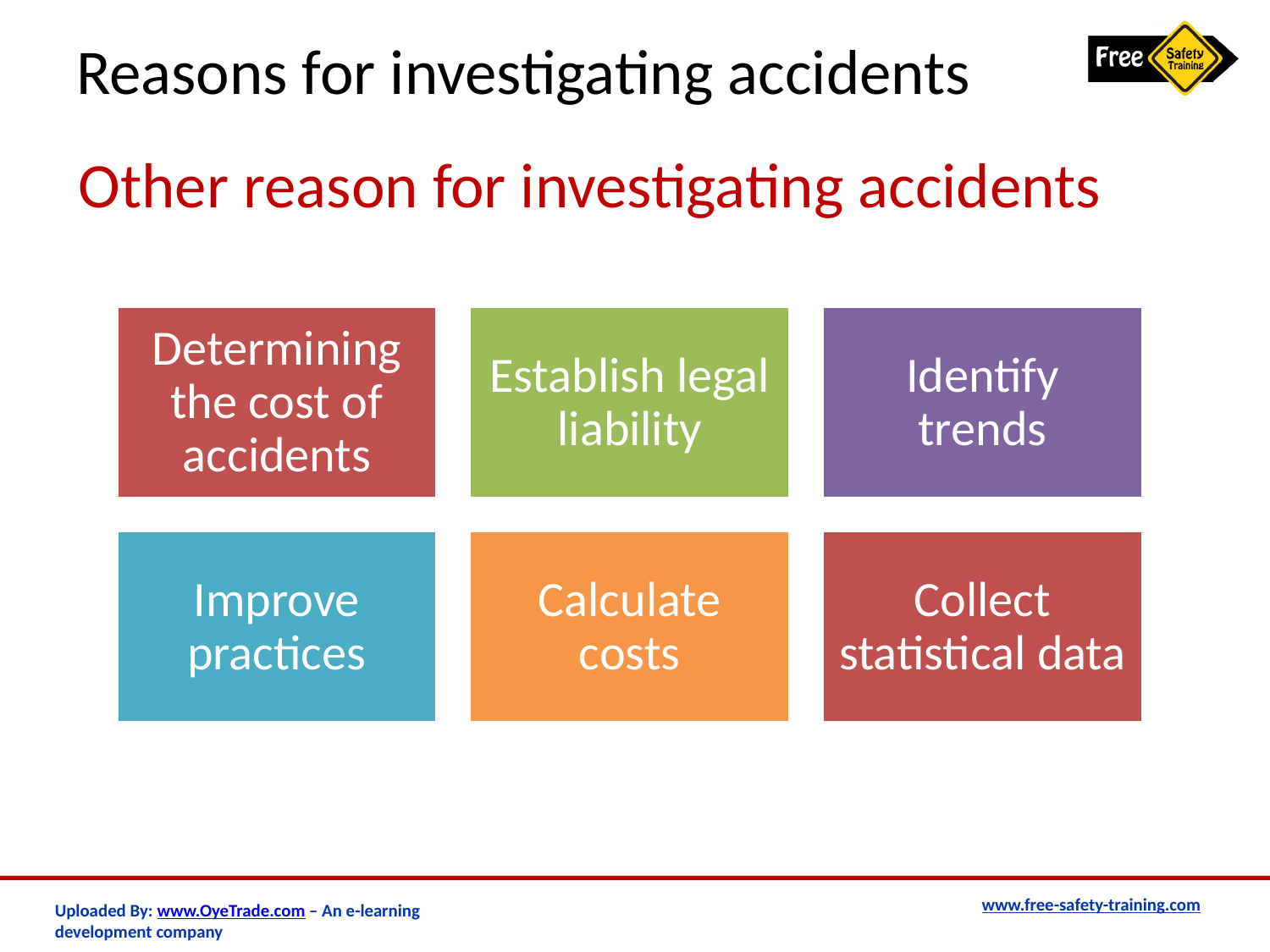

# Reasons for investigating accidents
Other reason for investigating accidents
Determining the cost of accidents
Establish legal liability
Identify trends
Improve practices
Calculate costs
Collect statistical data